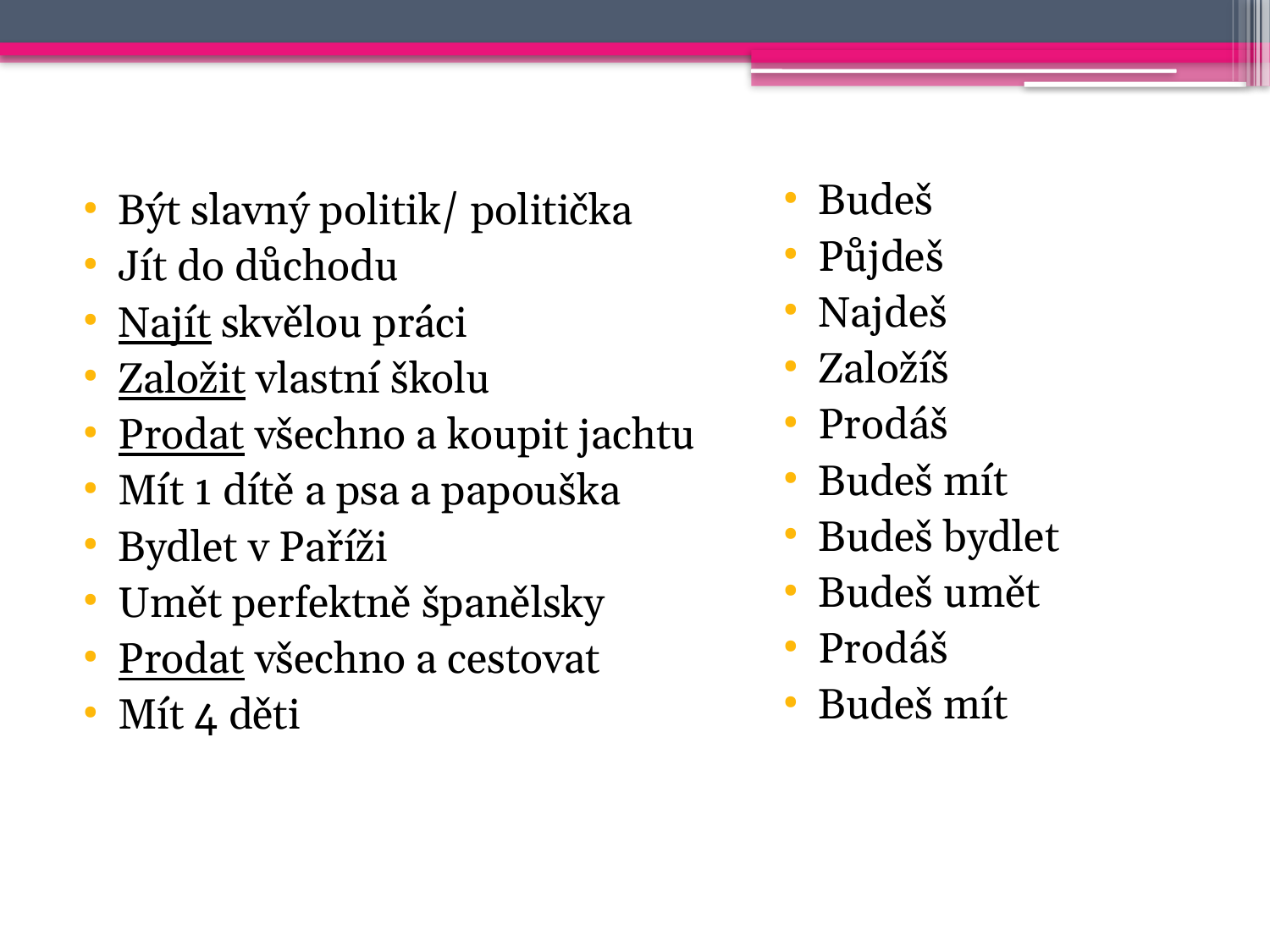

#
Budeš
Půjdeš
Najdeš
Založíš
Prodáš
Budeš mít
Budeš bydlet
Budeš umět
Prodáš
Budeš mít
Být slavný politik/ politička
Jít do důchodu
Najít skvělou práci
Založit vlastní školu
Prodat všechno a koupit jachtu
Mít 1 dítě a psa a papouška
Bydlet v Paříži
Umět perfektně španělsky
Prodat všechno a cestovat
Mít 4 děti